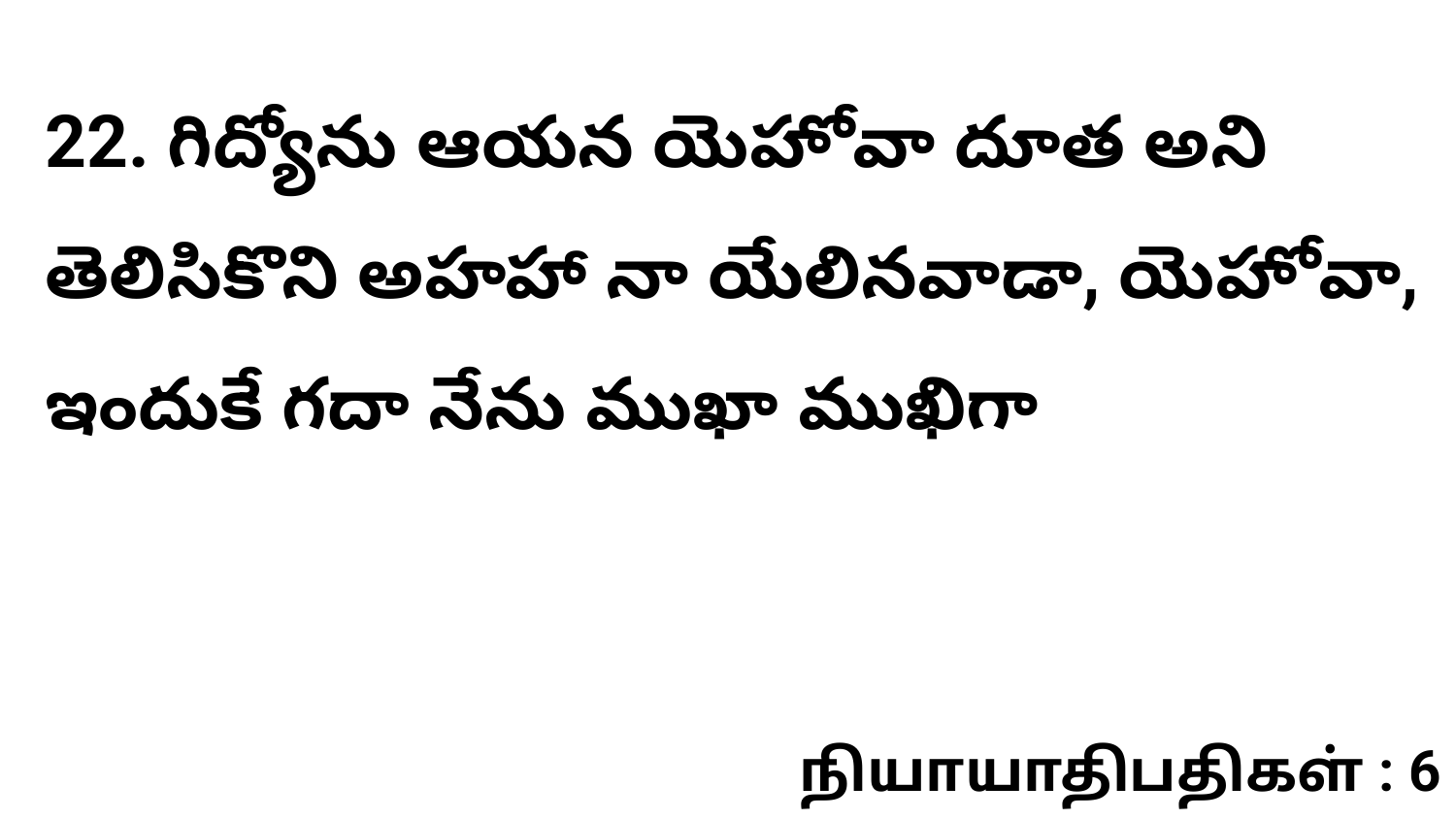

22. గిద్యోను ఆయన యెహోవా దూత అని తెలిసికొని అహహా నా యేలినవాడా, యెహోవా, ఇందుకే గదా నేను ముఖా ముఖిగా
நியாயாதிபதிகள் : 6